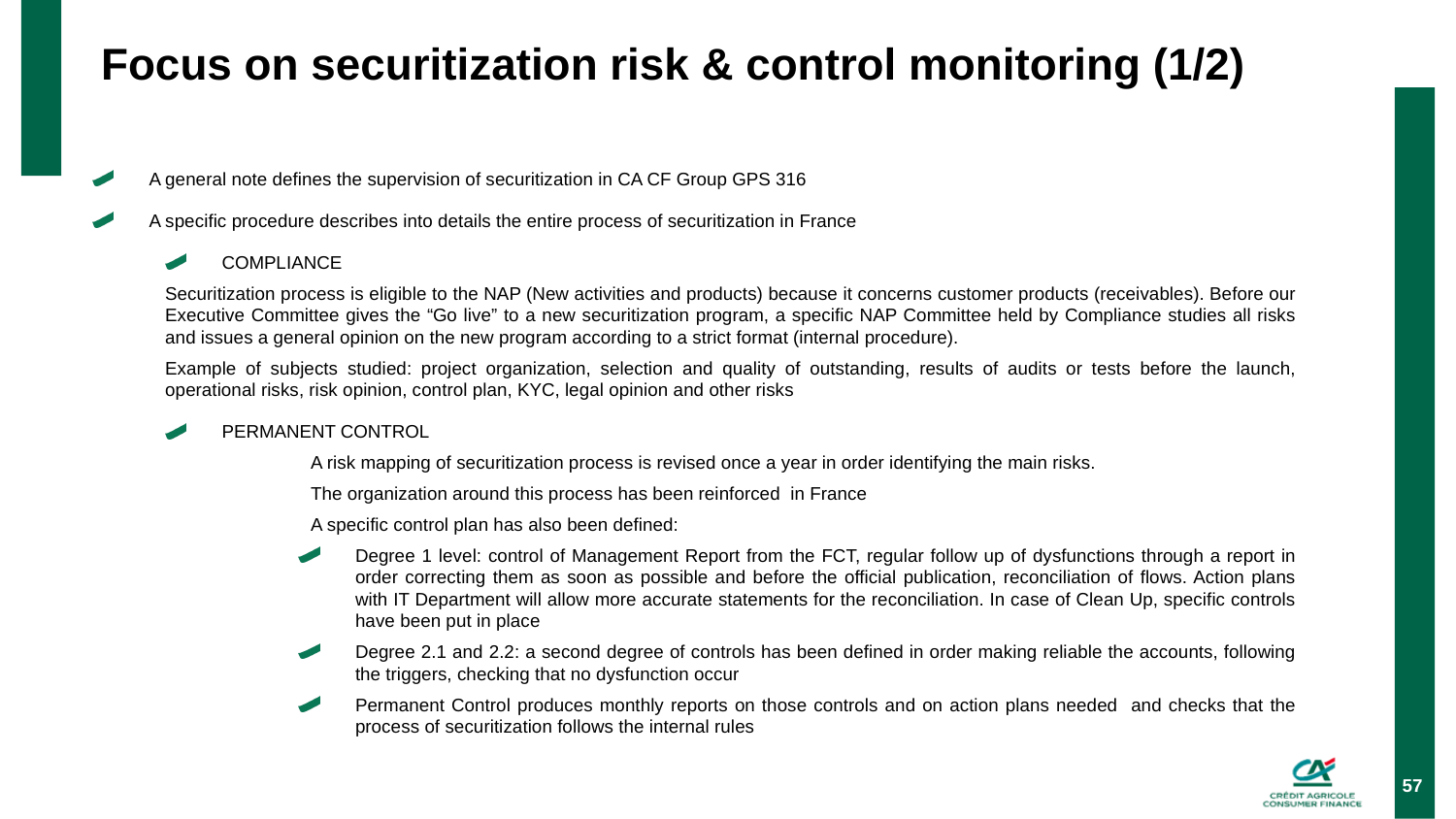

57

Focus on securitization risk & control monitoring (1/2)
A general note defines the supervision of securitization in CA CF Group GPS 316
A specific procedure describes into details the entire process of securitization in France
COMPLIANCE
Securitization process is eligible to the NAP (New activities and products) because it concerns customer products (receivables). Before our Executive Committee gives the “Go live” to a new securitization program, a specific NAP Committee held by Compliance studies all risks and issues a general opinion on the new program according to a strict format (internal procedure).
Example of subjects studied: project organization, selection and quality of outstanding, results of audits or tests before the launch, operational risks, risk opinion, control plan, KYC, legal opinion and other risks
PERMANENT CONTROL
	A risk mapping of securitization process is revised once a year in order identifying the main risks.
	The organization around this process has been reinforced  in France
	A specific control plan has also been defined:
Degree 1 level: control of Management Report from the FCT, regular follow up of dysfunctions through a report in order correcting them as soon as possible and before the official publication, reconciliation of flows. Action plans with IT Department will allow more accurate statements for the reconciliation. In case of Clean Up, specific controls have been put in place
Degree 2.1 and 2.2: a second degree of controls has been defined in order making reliable the accounts, following the triggers, checking that no dysfunction occur
Permanent Control produces monthly reports on those controls and on action plans needed  and checks that the process of securitization follows the internal rules